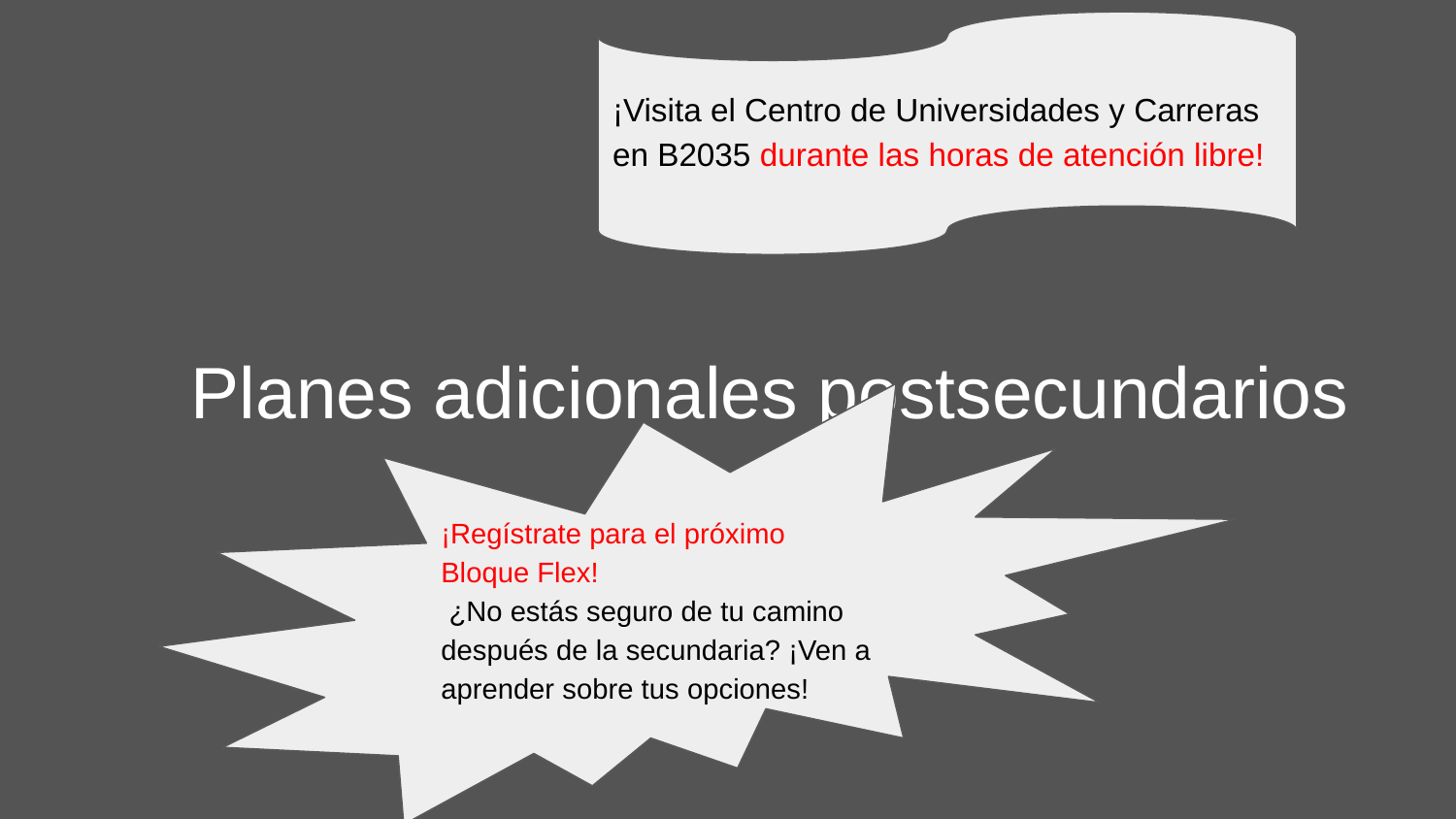

¡Visita el Centro de Universidades y Carreras en B2​​035 durante las horas de atención libre!

# Planes adicionales postsecundarios

¡Regístrate para el próximo Bloque Flex!
 ¿No estás seguro de tu camino después de la secundaria? ¡Ven a aprender sobre tus opciones!